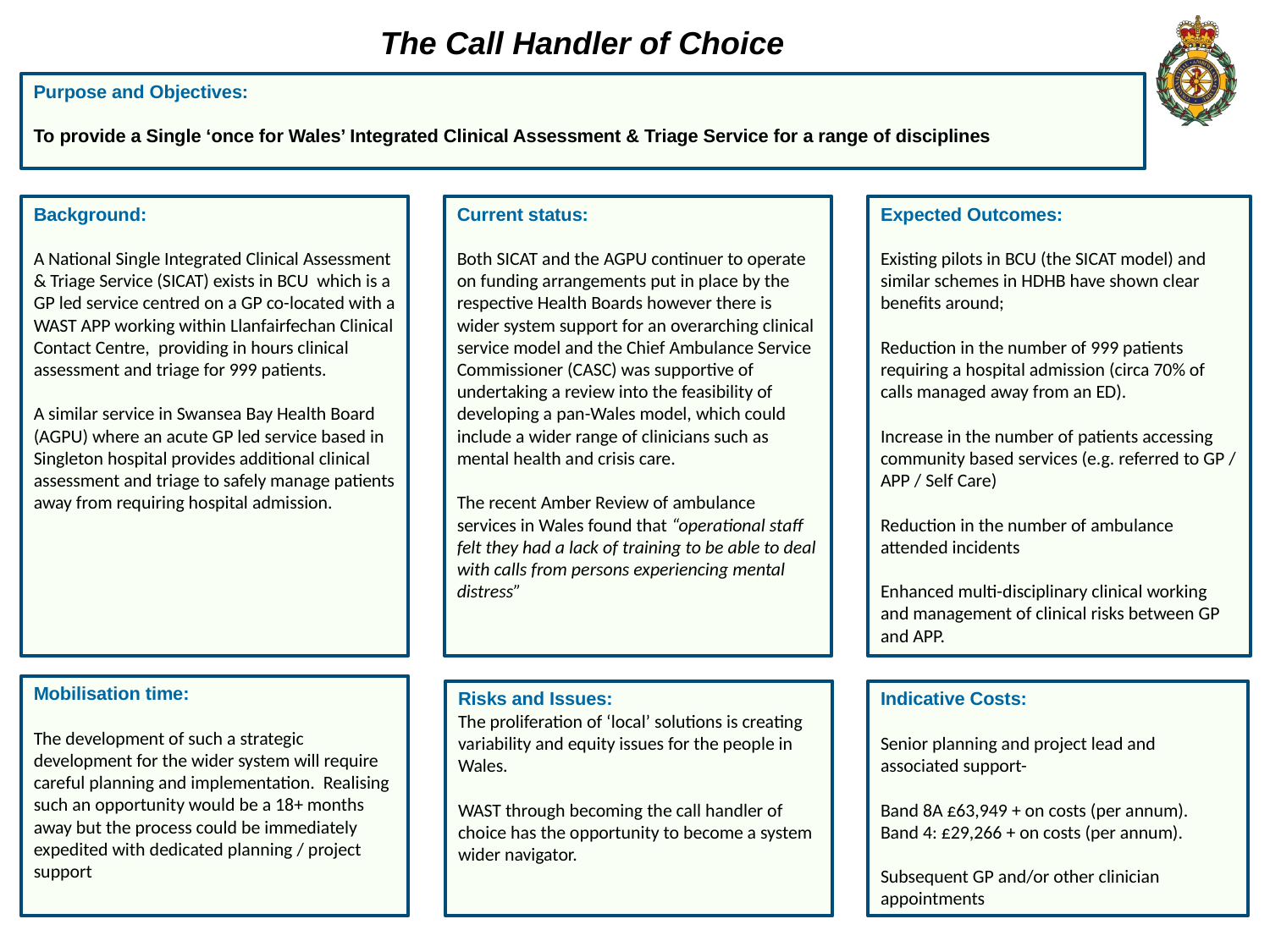

The Call Handler of Choice
#
Purpose and Objectives:

To provide a Single ‘once for Wales’ Integrated Clinical Assessment & Triage Service for a range of disciplines

Background:

A National Single Integrated Clinical Assessment & Triage Service (SICAT) exists in BCU  which is a GP led service centred on a GP co-located with a WAST APP working within Llanfairfechan Clinical Contact Centre,  providing in hours clinical assessment and triage for 999 patients.

A similar service in Swansea Bay Health Board (AGPU) where an acute GP led service based in Singleton hospital provides additional clinical assessment and triage to safely manage patients away from requiring hospital admission.

Current status:

Both SICAT and the AGPU continuer to operate on funding arrangements put in place by the respective Health Boards however there is  wider system support for an overarching clinical service model and the Chief Ambulance Service Commissioner (CASC) was supportive of undertaking a review into the feasibility of developing a pan-Wales model, which could include a wider range of clinicians such as mental health and crisis care.

The recent Amber Review of ambulance services in Wales found that “operational staff felt they had a lack of training to be able to deal with calls from persons experiencing mental distress”

Expected Outcomes:

Existing pilots in BCU (the SICAT model) and similar schemes in HDHB have shown clear benefits around;

Reduction in the number of 999 patients requiring a hospital admission (circa 70% of calls managed away from an ED).

Increase in the number of patients accessing community based services (e.g. referred to GP / APP / Self Care)

Reduction in the number of ambulance attended incidents

Enhanced multi-disciplinary clinical working and management of clinical risks between GP and APP.
Mobilisation time:

The development of such a strategic development for the wider system will require careful planning and implementation.  Realising such an opportunity would be a 18+ months away but the process could be immediately expedited with dedicated planning / project support

Risks and Issues:
The proliferation of ‘local’ solutions is creating variability and equity issues for the people in Wales.

WAST through becoming the call handler of choice has the opportunity to become a system wider navigator.

Indicative Costs:

Senior planning and project lead and associated support-

Band 8A £63,949 + on costs (per annum).
Band 4: £29,266 + on costs (per annum).

Subsequent GP and/or other clinician appointments